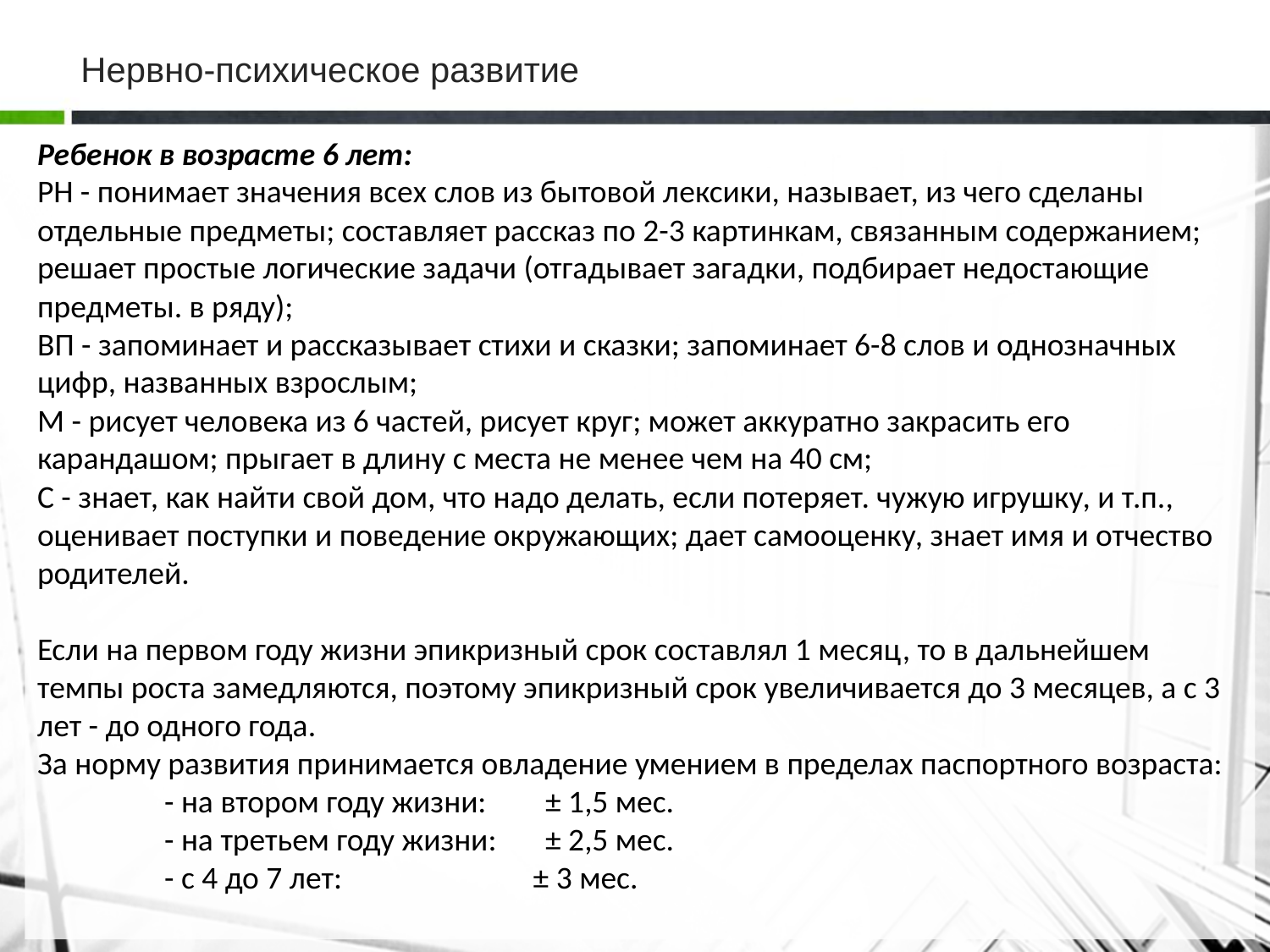

# Нервно-психическое развитие
Ребенок в возрасте 6 лет:
РН - понимает значения всех слов из бытовой лексики, называет, из чего сделаны отдельные предметы; составляет рассказ по 2-3 картинкам, связанным содержанием; решает простые логические задачи (отгадывает загадки, подбирает недостающие предметы. в ряду);
ВП - запоминает и рассказывает стихи и сказки; запоминает 6-8 слов и однозначных цифр, названных взрослым;
М - рисует человека из 6 частей, рисует круг; может аккуратно закрасить его карандашом; прыгает в длину с места не менее чем на 40 см;
С - знает, как найти свой дом, что надо делать, если потеряет. чужую игрушку, и т.п., оценивает поступки и поведение окружающих; дает самооценку, знает имя и отчество родителей.

Если на первом году жизни эпикризный срок составлял 1 месяц, то в дальнейшем темпы роста замедляются, поэтому эпикризный срок увеличивается до 3 месяцев, а с 3 лет - до одного года.
За норму развития принимается овладение умением в пределах паспортного возраста:
	- на втором году жизни: 	± 1,5 мес.
	- на третьем году жизни: 	± 2,5 мес.
	- с 4 до 7 лет: 	                ± 3 мес.